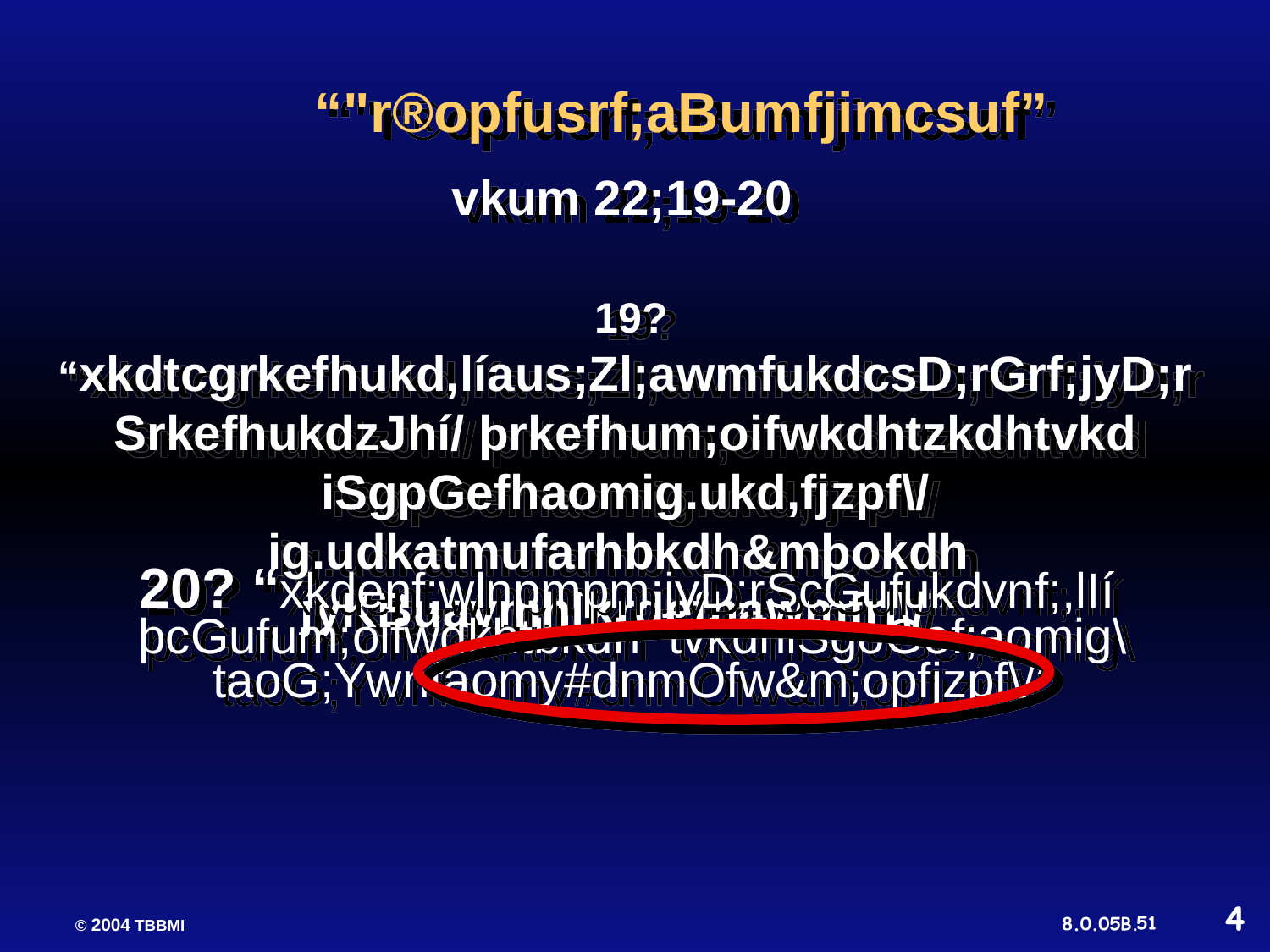

“"r®opfusrf;aBumfjimcsuf”
 vkum 22;19-20
   19?   “xkdtcgrkefhukd,líaus;Zl;awmfukdcsD;rGrf;jyD;rSrkefhukdzJhí/ þrkefhum;oifwkdhtzkdhtvkd iSgpGefhaomig.ukd,fjzpf\/ ig.udkatmufarhbkdh&mþokdh  jyKBuavmh[krdefhawmfrl\/”

 20? “xkdenf;wlnpmpm;jyD;rScGufukdvnf;,lIí
þcGufum;oifwdkhtbkdh  tvkdhiSgoGef;aomig\taoG;Ywnfaomy#dnmOfw&m;opfjzpf\/”

4

51